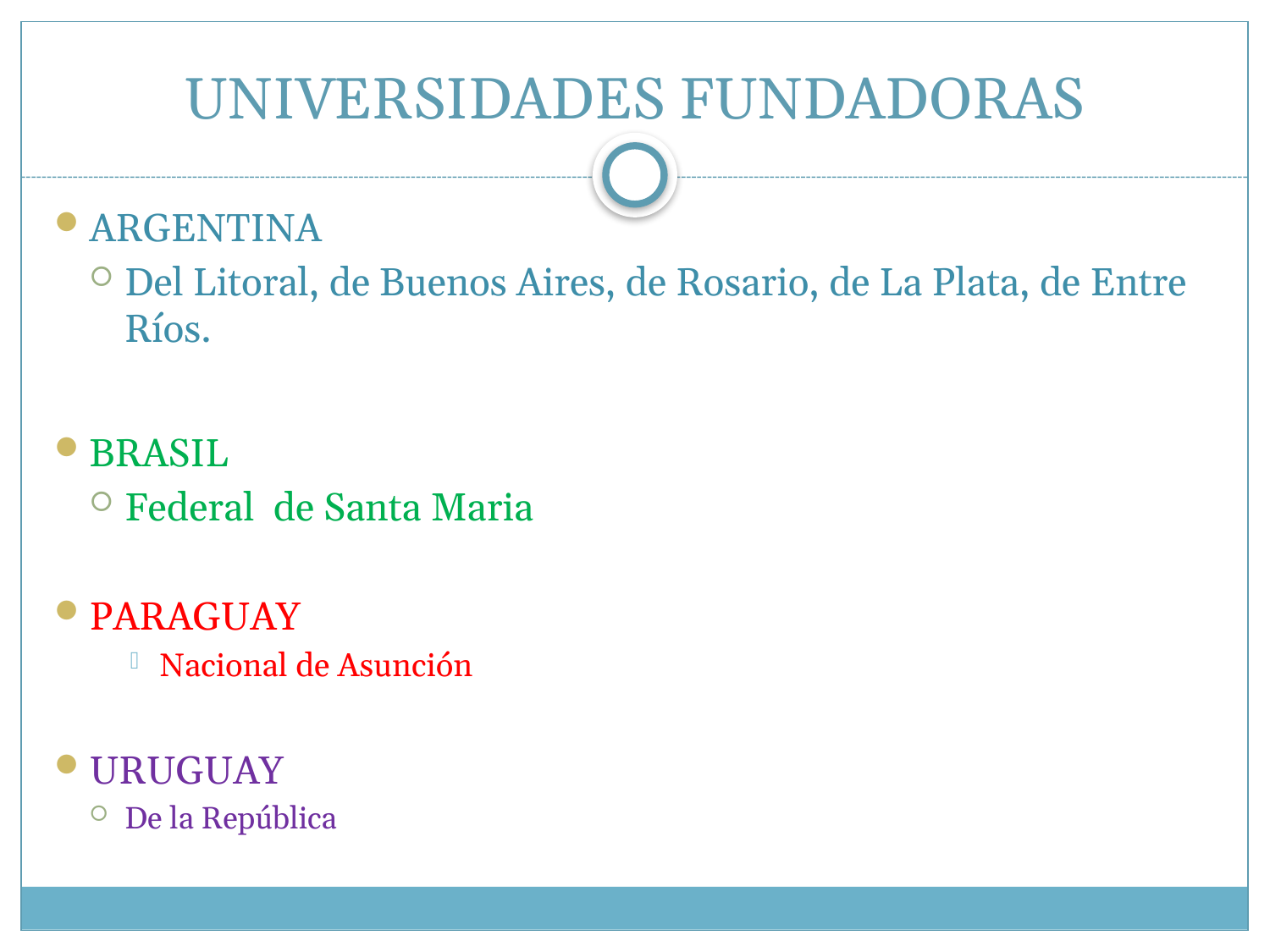

# UNIVERSIDADES FUNDADORAS
ARGENTINA
Del Litoral, de Buenos Aires, de Rosario, de La Plata, de Entre Ríos.

BRASIL
Federal  de Santa Maria

PARAGUAY
Nacional de Asunción

URUGUAY
De la República